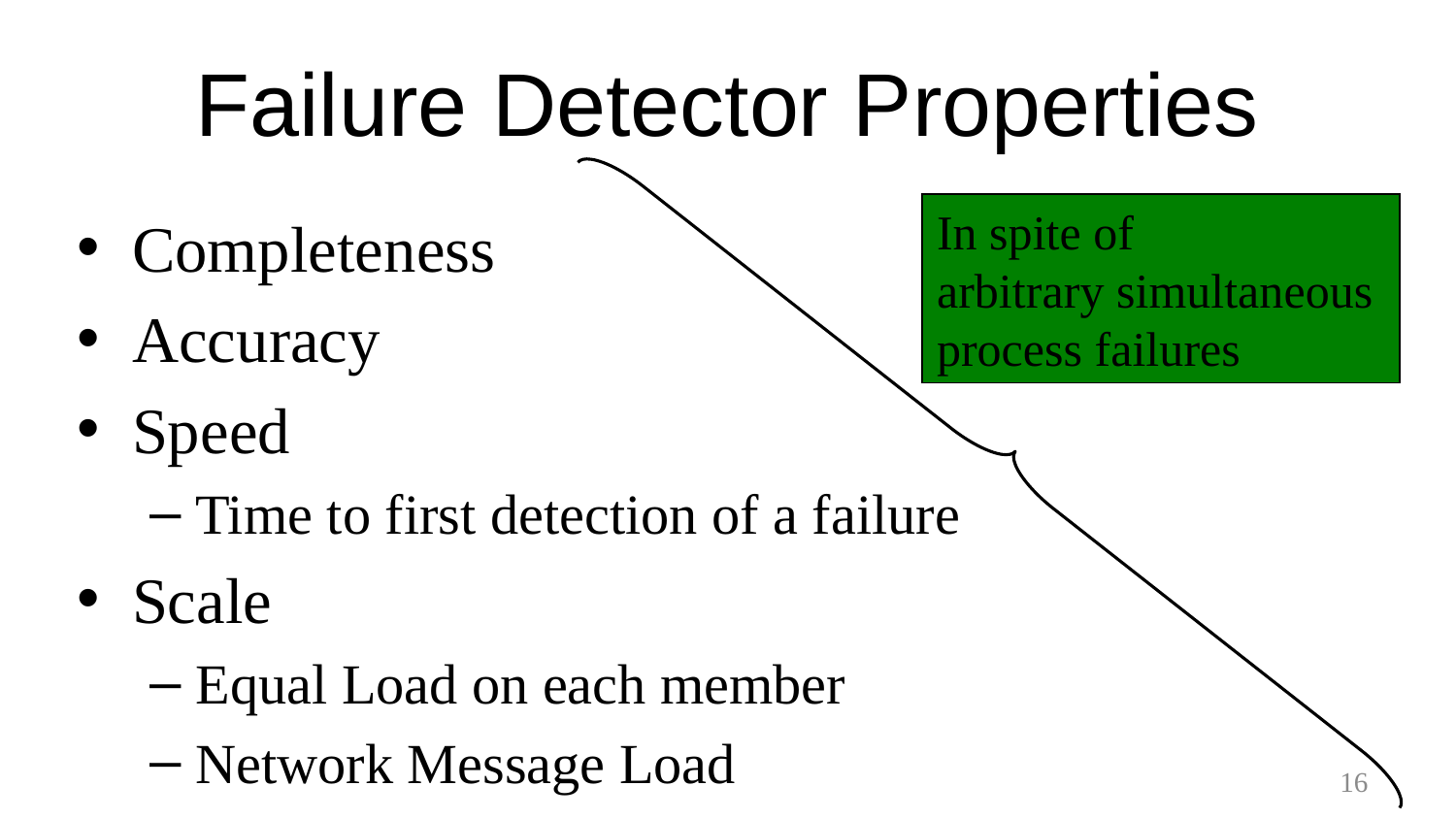

# Failure Detector Properties
In spite of
arbitrary simultaneous
process failures
Completeness
Accuracy
Speed
Time to first detection of a failure
Scale
Equal Load on each member
Network Message Load

16